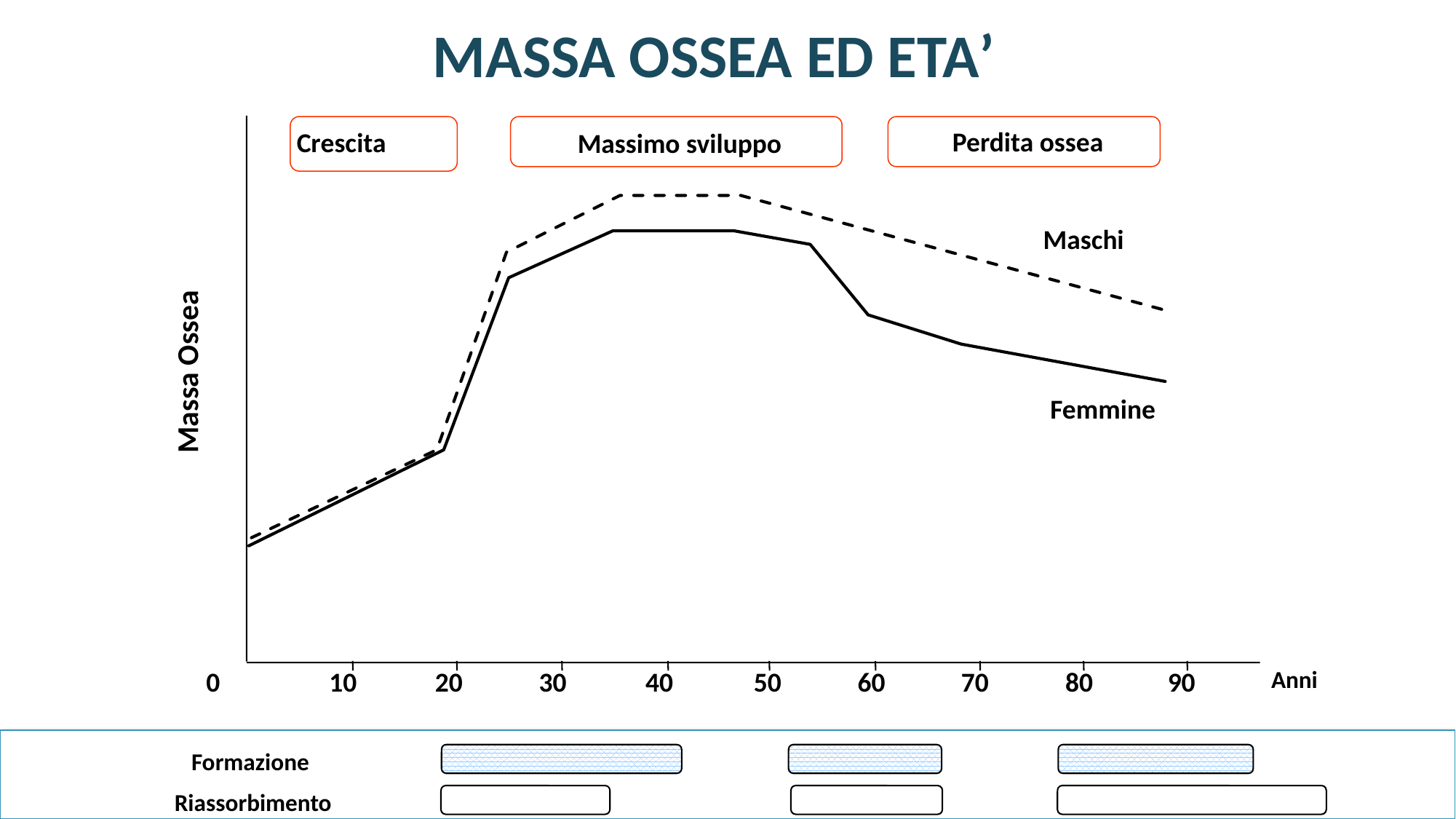

MASSA OSSEA ED ETA’

Perdita ossea
Crescita
Massimo sviluppo

Maschi

Massa Ossea
Femmine

Anni
0
10
20
30
40
50
60
70
80
90

Formazione

Riassorbimento